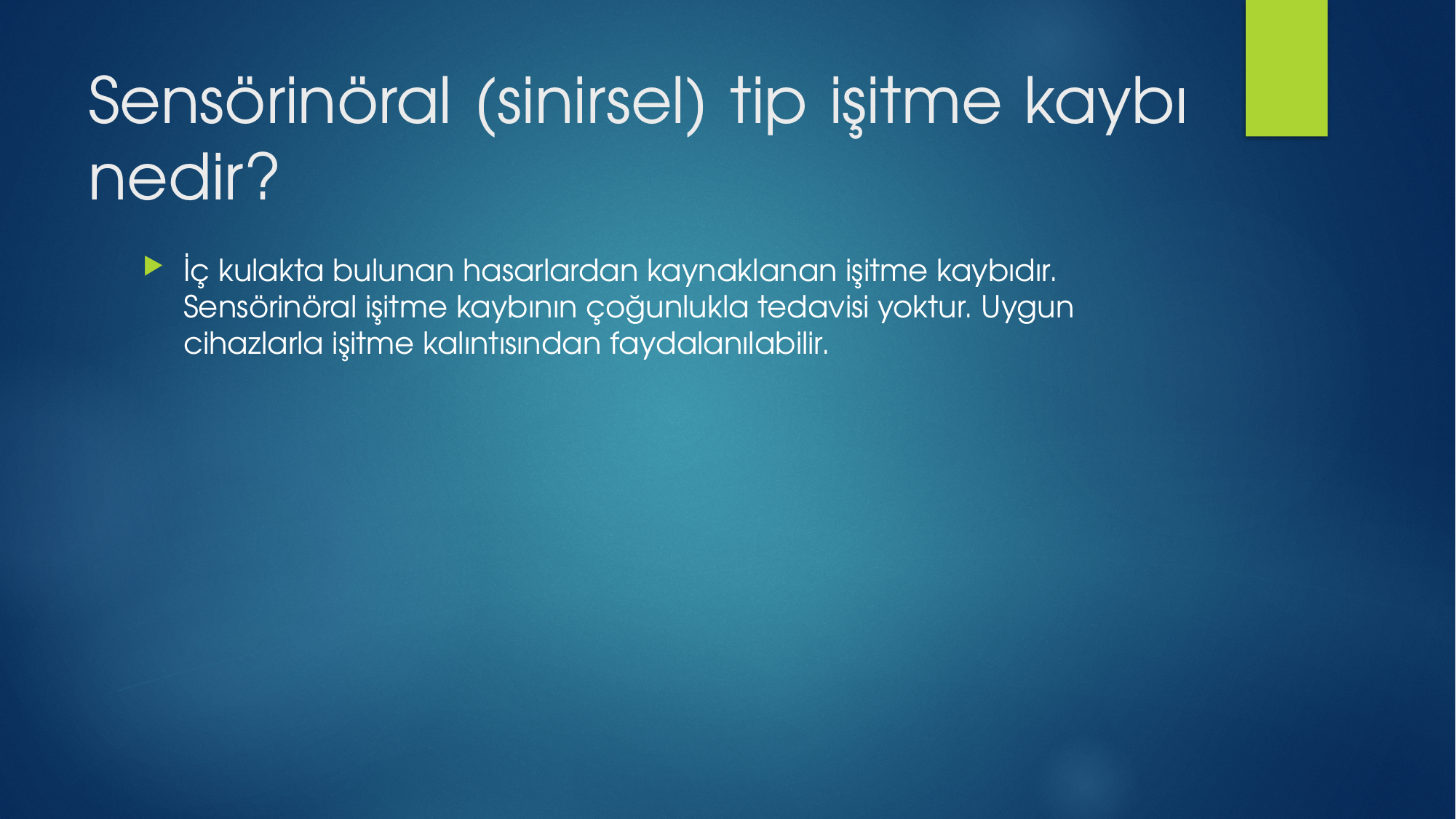

# Sensörinöral (sinirsel) tip işitme kaybı nedir?
İç kulakta bulunan hasarlardan kaynaklanan işitme kaybıdır. Sensörinöral işitme kaybının çoğunlukla tedavisi yoktur. Uygun cihazlarla işitme kalıntısından faydalanılabilir.